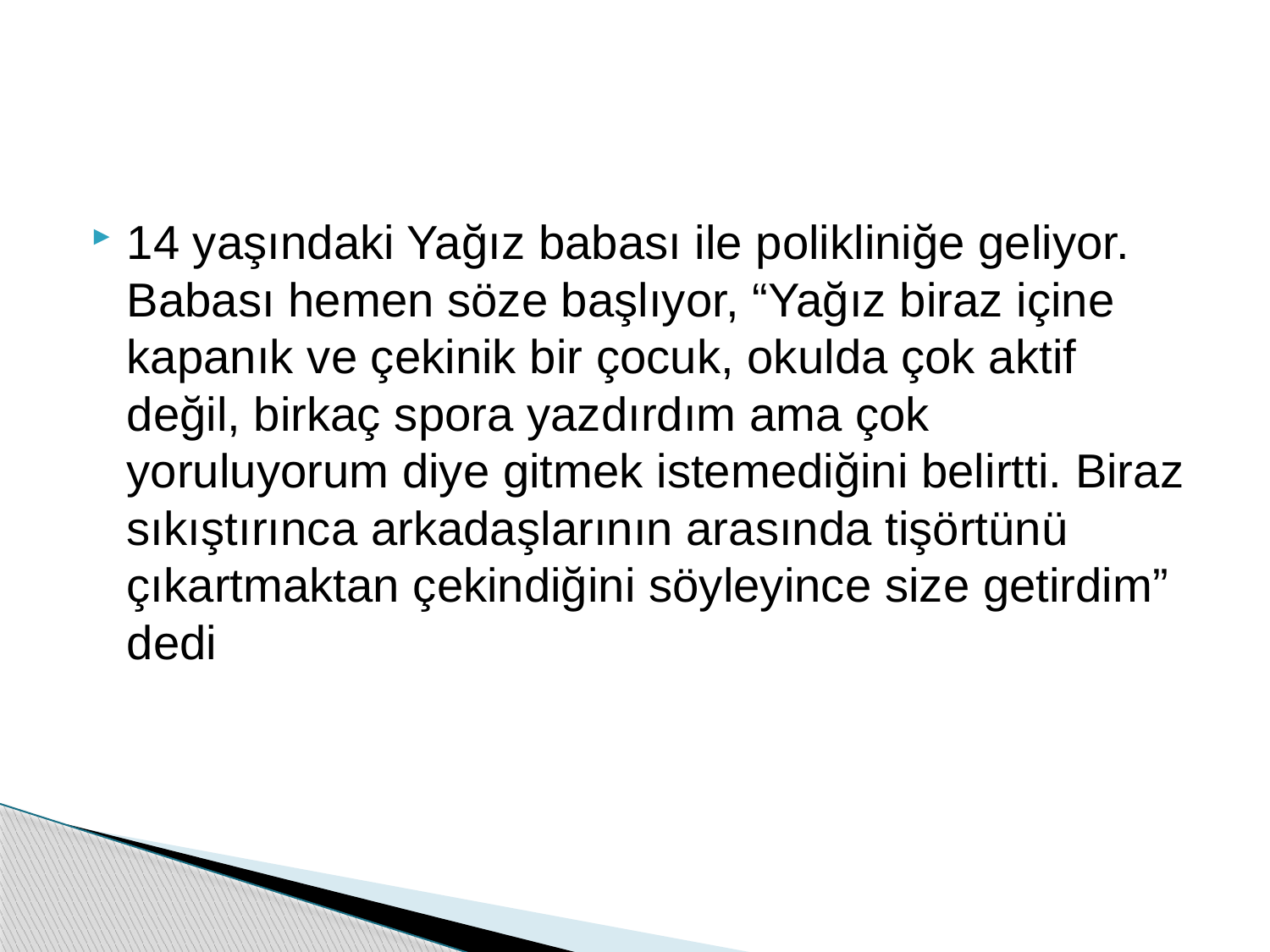

#
14 yaşındaki Yağız babası ile polikliniğe geliyor. Babası hemen söze başlıyor, “Yağız biraz içine kapanık ve çekinik bir çocuk, okulda çok aktif değil, birkaç spora yazdırdım ama çok yoruluyorum diye gitmek istemediğini belirtti. Biraz sıkıştırınca arkadaşlarının arasında tişörtünü çıkartmaktan çekindiğini söyleyince size getirdim” dedi